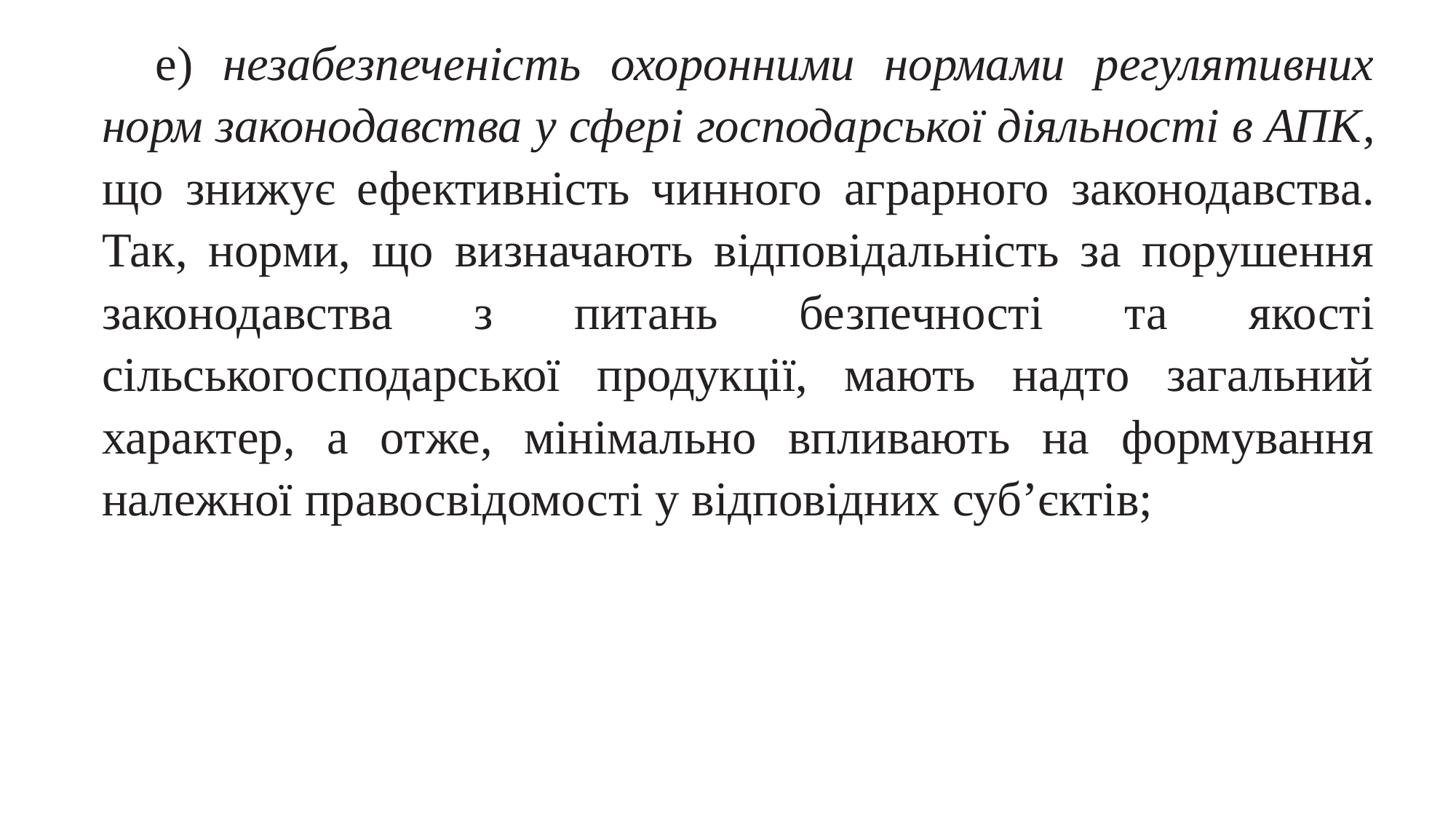

е) незабезпеченість охоронними нормами регулятивних норм законодавства у сфері господарської діяльності в АПК, що знижує ефективність чинного аграрного законодавства. Так, норми, що визначають відповідальність за порушення законодавства з питань безпечності та якості сільськогосподарської продукції, мають надто загальний характер, а отже, мінімально впливають на формування належної правосвідомості у відповідних суб’єктів;